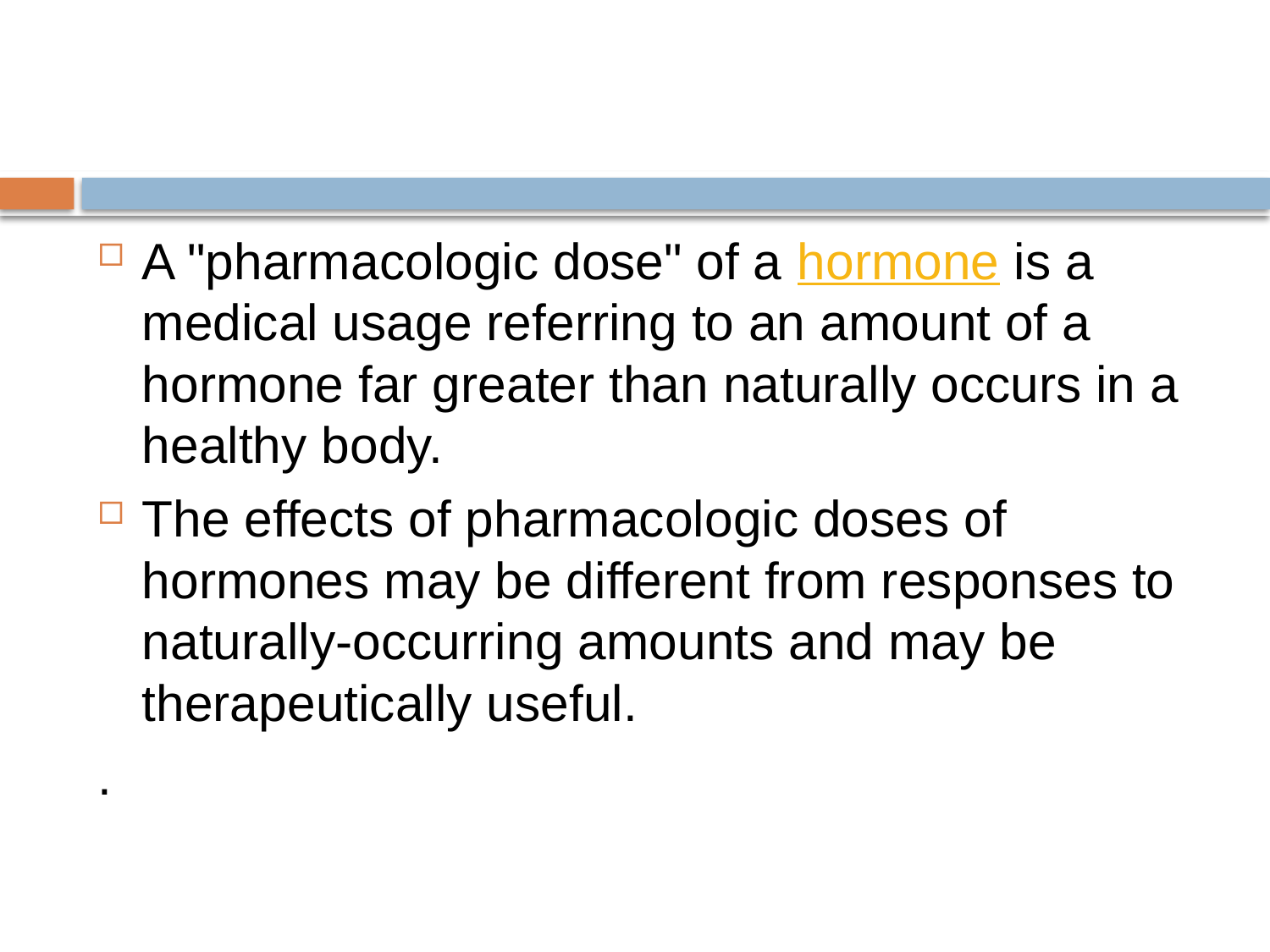

#
A "pharmacologic dose" of a hormone is a medical usage referring to an amount of a hormone far greater than naturally occurs in a healthy body.
The effects of pharmacologic doses of hormones may be different from responses to naturally-occurring amounts and may be therapeutically useful.
.